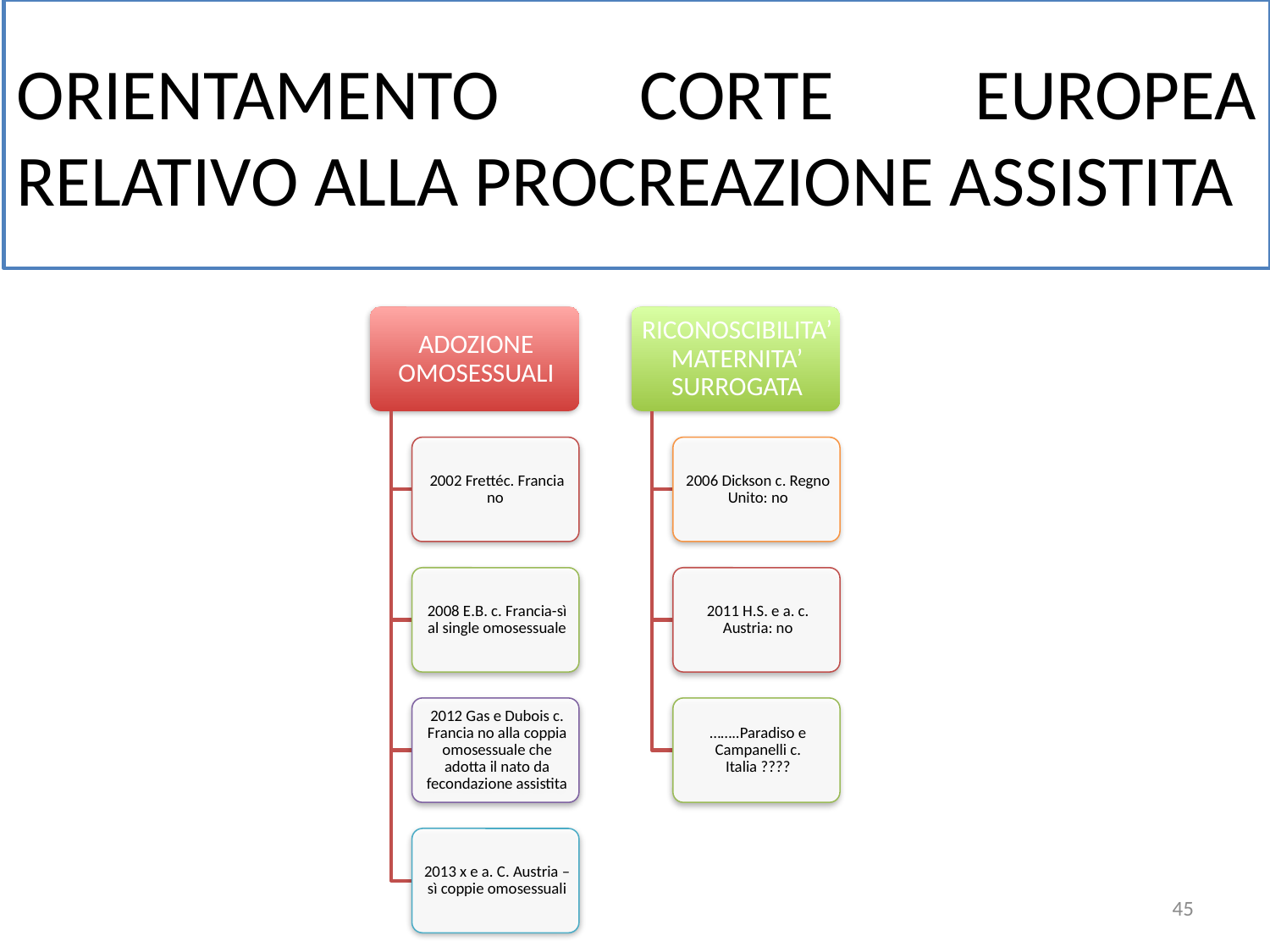

# ORIENTAMENTO CORTE EUROPEA RELATIVO ALLA PROCREAZIONE ASSISTITA
ADOZIONE OMOSESSUALI
2002 Frettéc. Francia no
2008 E.B. c. Francia-sì al single omosessuale
2012 Gas e Dubois c. Francia no alla coppia omosessuale che adotta il nato da fecondazione assistita
2013 x e a. C. Austria – sì coppie omosessuali
RICONOSCIBILITA’ MATERNITA’ SURROGATA
2006 Dickson c. Regno Unito: no
2011 H.S. e a. c. Austria: no
……..Paradiso e Campanelli c. Italia ????
45